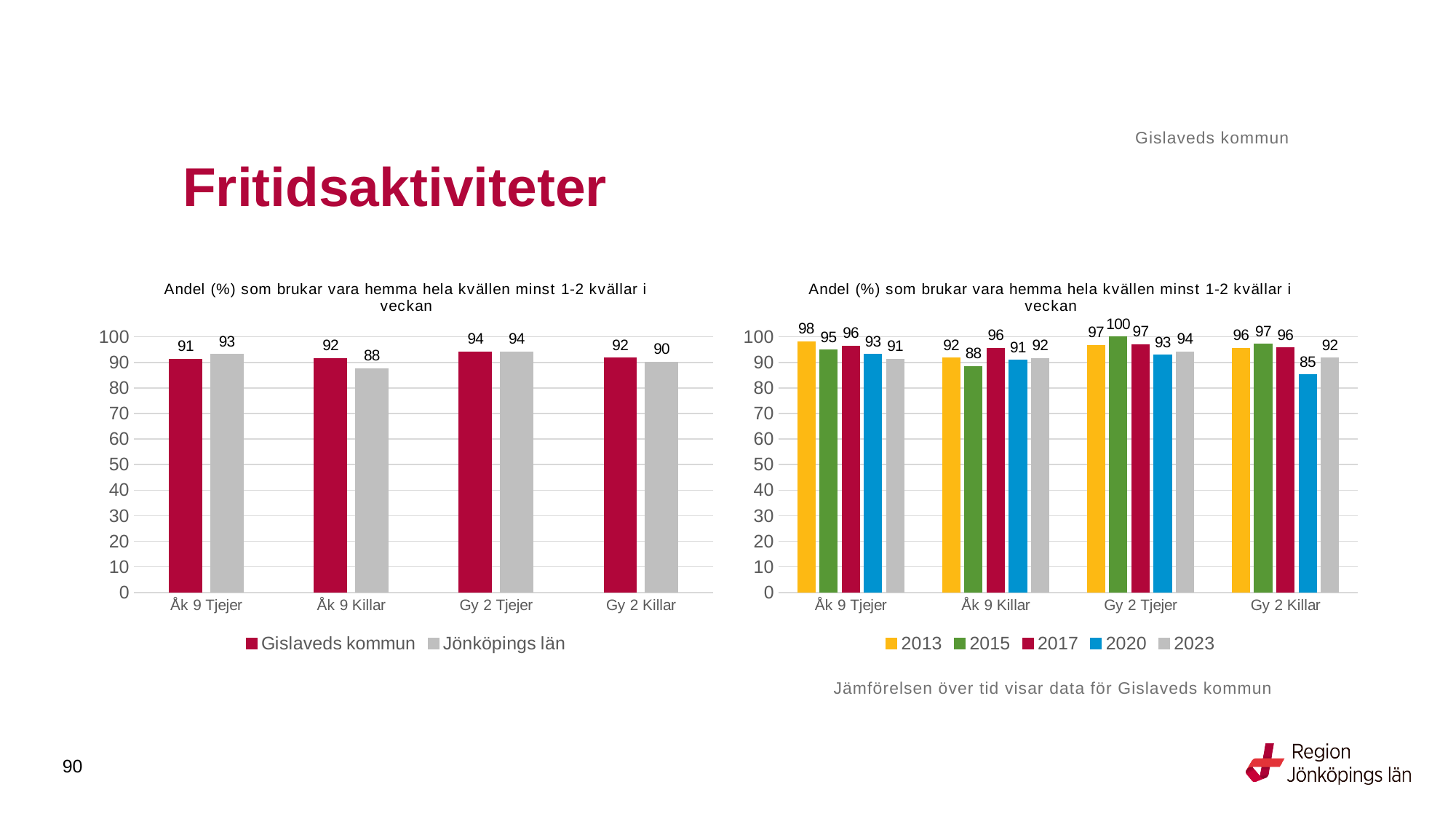

Gislaveds kommun
# Fritidsaktiviteter

### Chart: Andel (%) som brukar vara hemma hela kvällen minst 1-2 kvällar i veckan

| Category | Gislaveds kommun | Jönköpings län |
|---|---|---|
| Åk 9 Tjejer | 91.2752 | 93.1102 |
| Åk 9 Killar | 91.6031 | 87.5683 |
| Gy 2 Tjejer | 94.1176 | 94.1713 |
| Gy 2 Killar | 91.7197 | 90.0856 |

### Chart: Andel (%) som brukar vara hemma hela kvällen minst 1-2 kvällar i veckan

| Category | 2013 | 2015 | 2017 | 2020 | 2023 |
|---|---|---|---|---|---|
| Åk 9 Tjejer | 98.0952 | 94.8529 | 96.3964 | 93.1973 | 91.2752 |
| Åk 9 Killar | 91.6667 | 88.4956 | 95.5752 | 90.8497 | 91.6031 |
| Gy 2 Tjejer | 96.6387 | 100.0 | 96.9388 | 92.8571 | 94.1176 |
| Gy 2 Killar | 95.6044 | 97.1831 | 95.7143 | 85.1852 | 91.7197 |
Jämförelsen över tid visar data för Gislaveds kommun
90